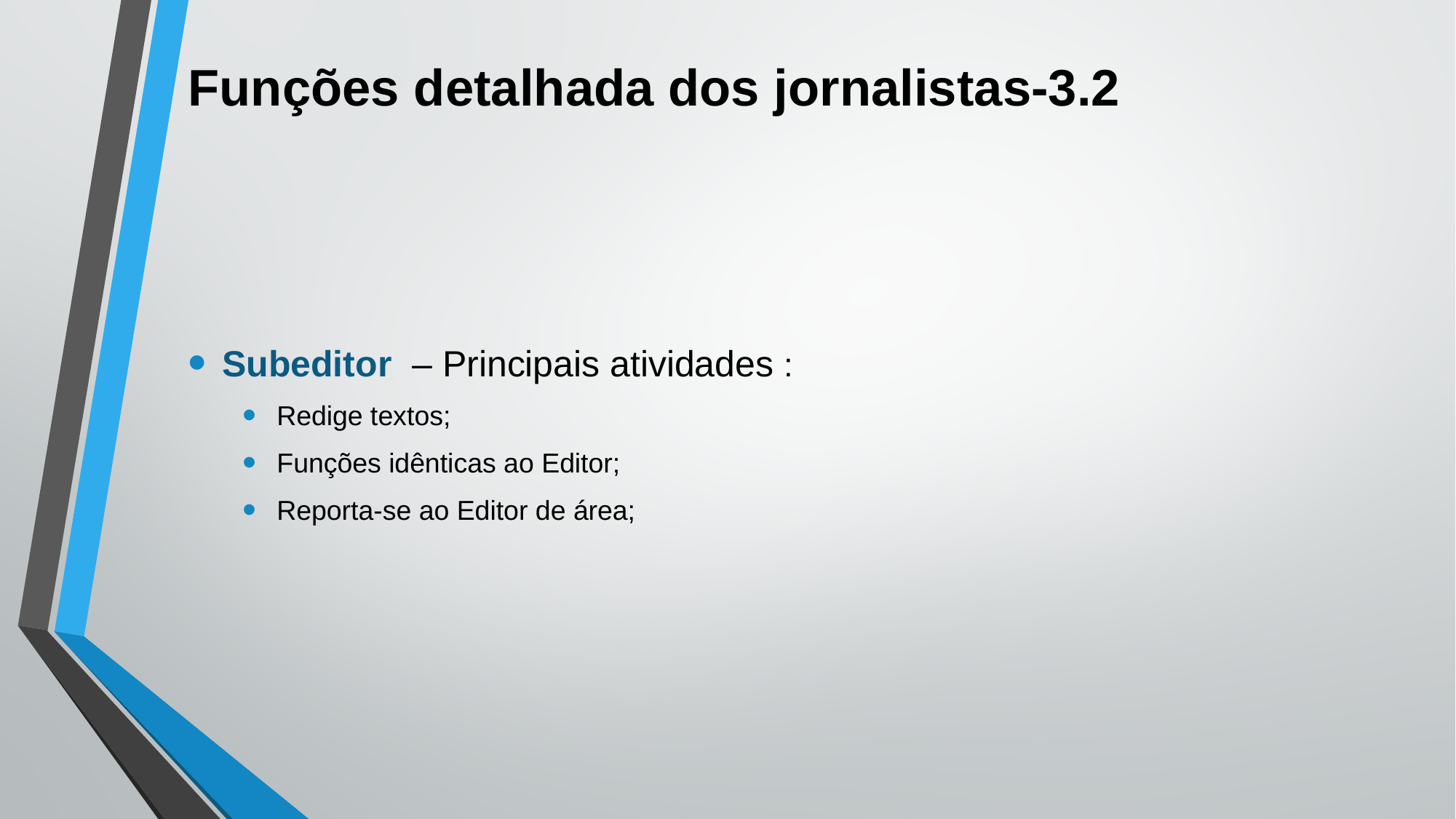

# Funções detalhada dos jornalistas-3.2
Subeditor  – Principais atividades :
Redige textos;
Funções idênticas ao Editor;
Reporta-se ao Editor de área;